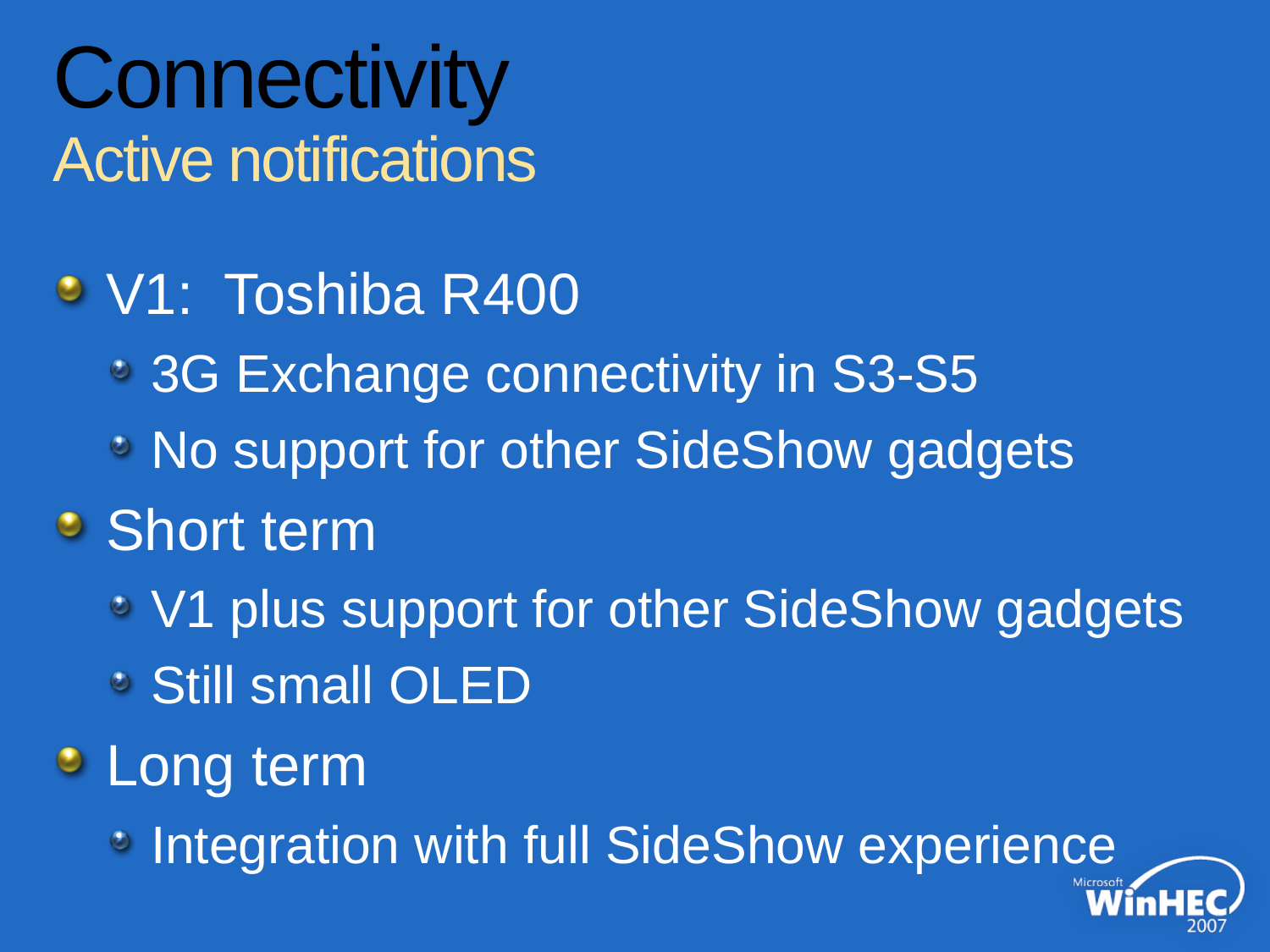

# Connectivity Active notifications
V1:  Toshiba R400
3G Exchange connectivity in S3-S5
No support for other SideShow gadgets
Short term
V1 plus support for other SideShow gadgets
Still small OLED
Long term
Integration with full SideShow experience